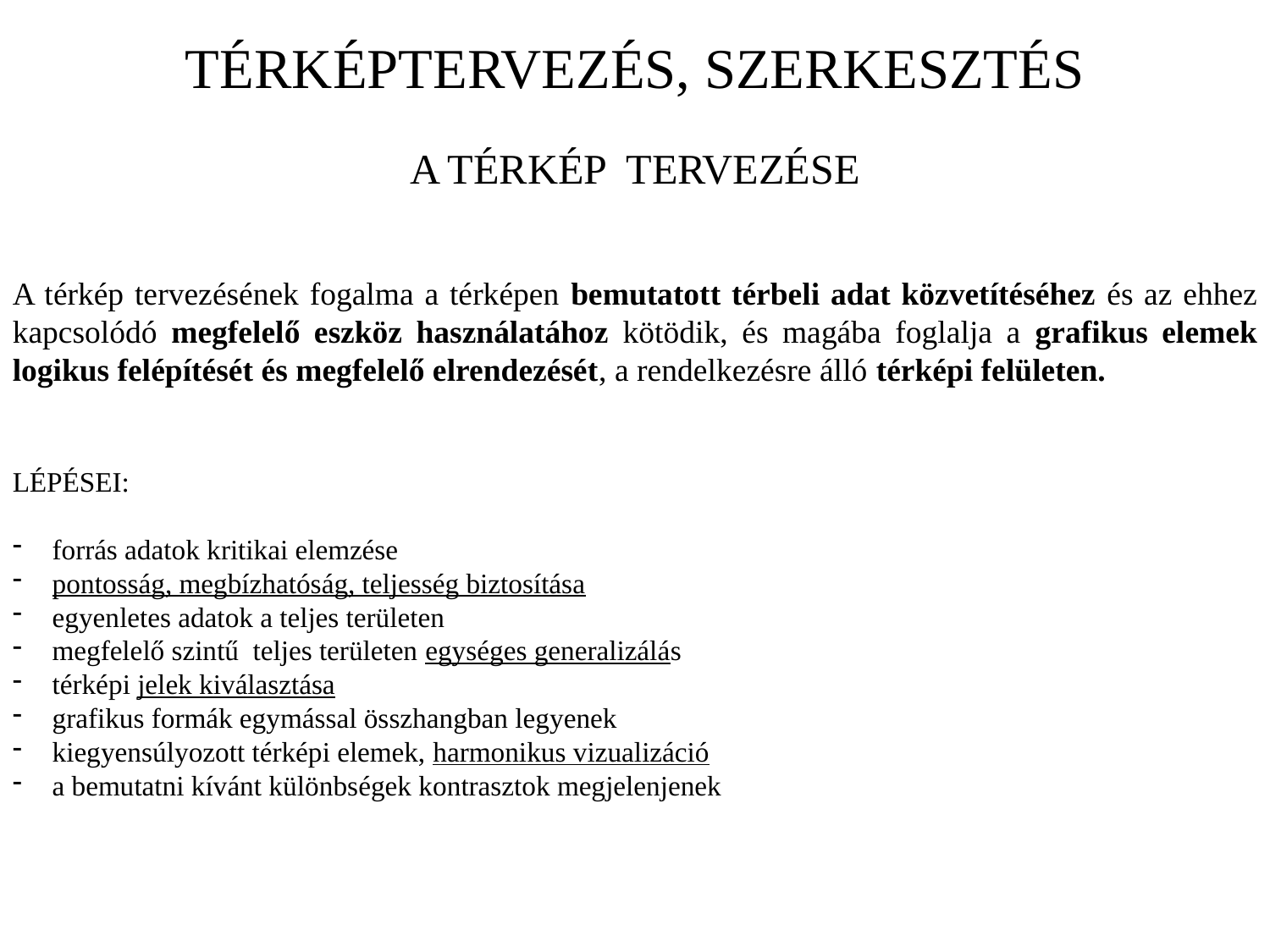

TÉRKÉPTERVEZÉS, SZERKESZTÉS

A TÉRKÉP  TERVEZÉSE

A térkép tervezésének fogalma a térképen bemutatott térbeli adat közvetítéséhez és az ehhez kapcsolódó megfelelő eszköz használatához kötödik, és magába foglalja a grafikus elemek logikus felépítését és megfelelő elrendezését, a rendelkezésre álló térképi felületen.

LÉPÉSEI:

forrás adatok kritikai elemzése
pontosság, megbízhatóság, teljesség biztosítása
egyenletes adatok a teljes területen
megfelelő szintű  teljes területen egységes generalizálás
térképi jelek kiválasztása
grafikus formák egymással összhangban legyenek
kiegyensúlyozott térképi elemek, harmonikus vizualizáció
a bemutatni kívánt különbségek kontrasztok megjelenjenek